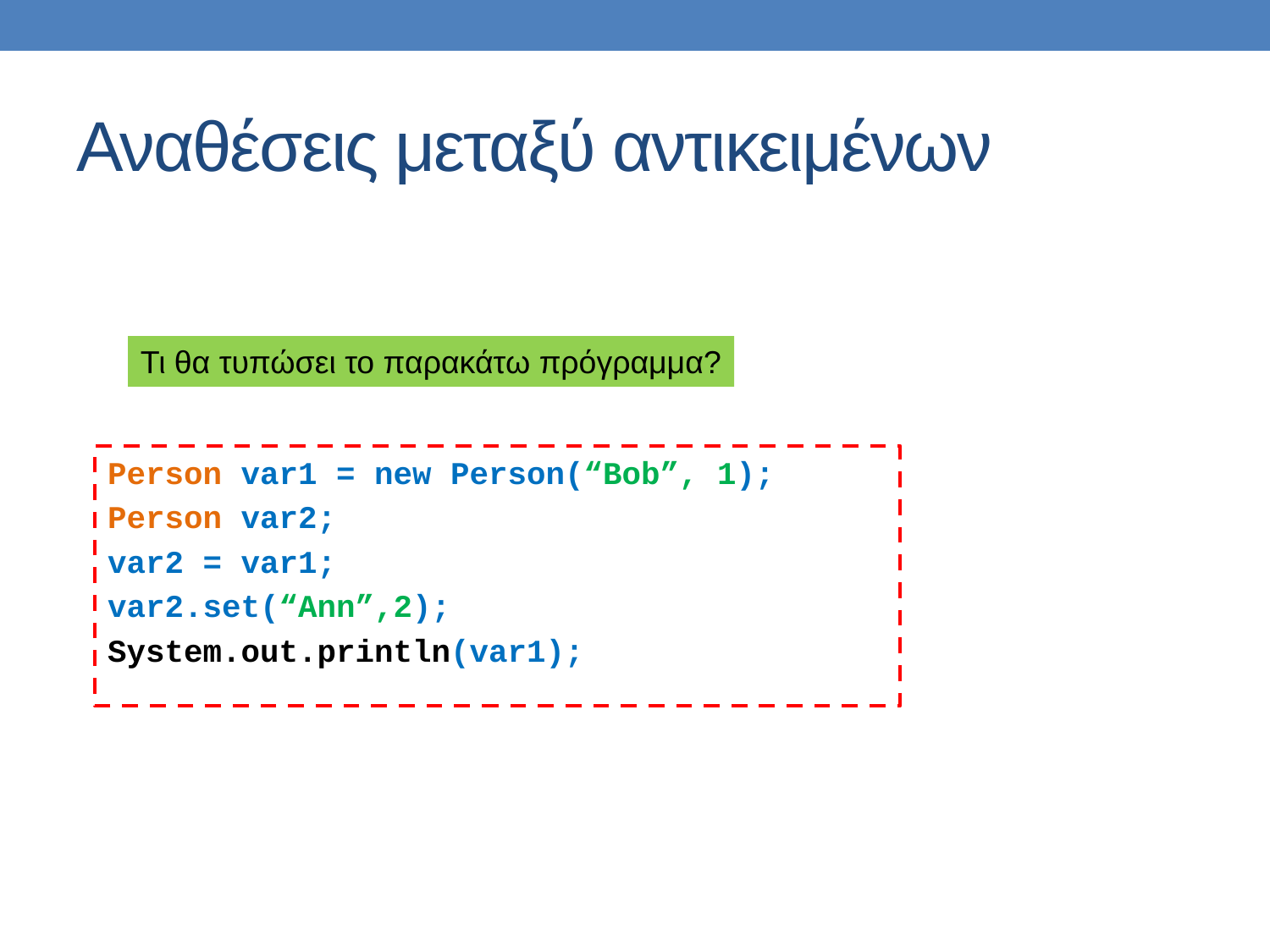

# Αναθέσεις μεταξύ αντικειμένων
Τι θα τυπώσει το παρακάτω πρόγραμμα?
Person var1 = new Person(“Bob”, 1);
Person var2;
var2 = var1;
var2.set(“Ann”,2);
System.out.println(var1);